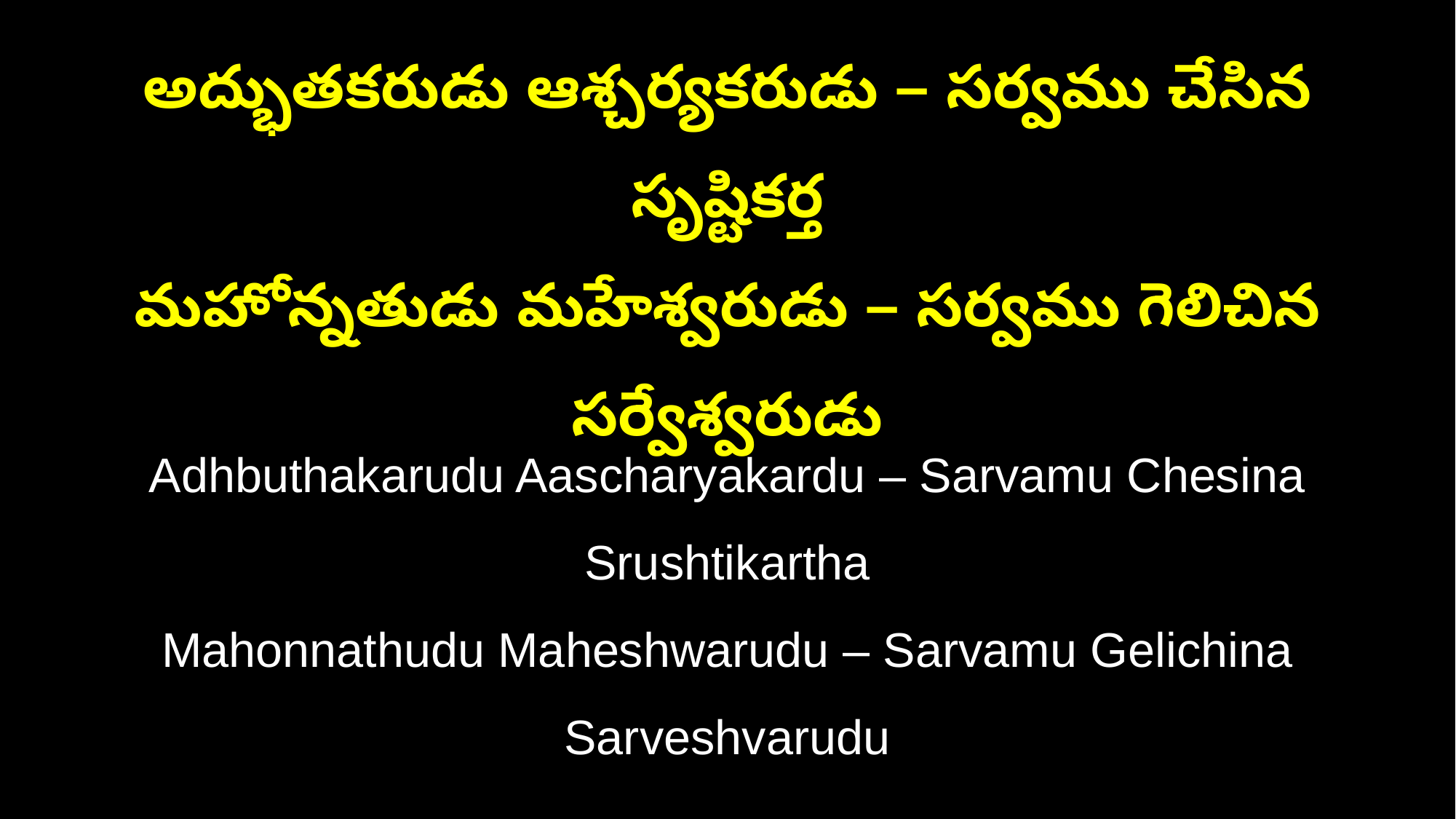

అద్భుతకరుడు ఆశ్చర్యకరుడు – సర్వము చేసిన సృష్టికర్త
మహోన్నతుడు మహేశ్వరుడు – సర్వము గెలిచిన సర్వేశ్వరుడు
Adhbuthakarudu Aascharyakardu – Sarvamu Chesina Srushtikartha
Mahonnathudu Maheshwarudu – Sarvamu Gelichina Sarveshvarudu